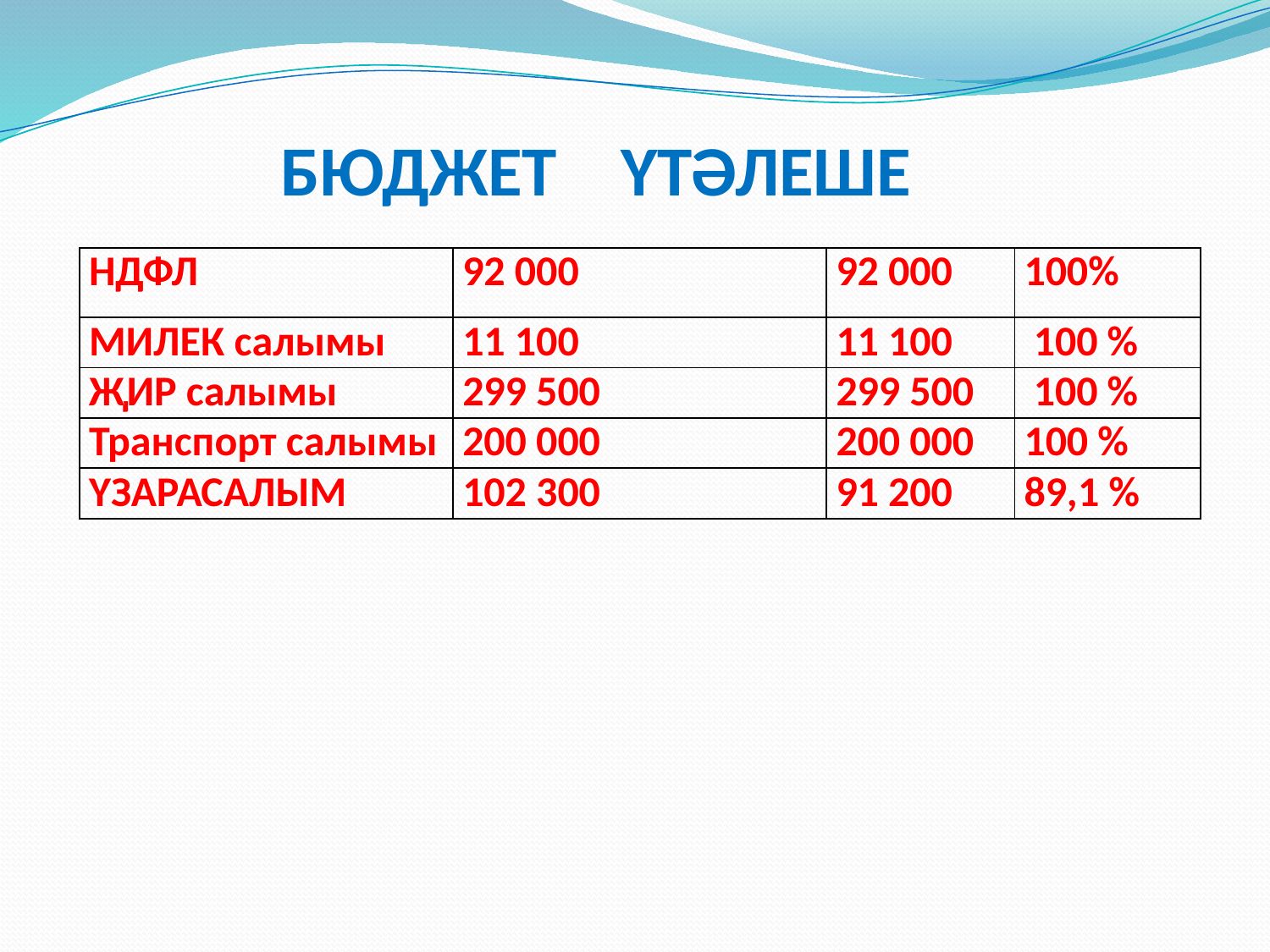

БЮДЖЕТ    ҮТӘЛЕШЕ
| НДФЛ | 92 000 | 92 000 | 100% |
| --- | --- | --- | --- |
| МИЛЕК салымы | 11 100 | 11 100 | 100 % |
| ҖИР салымы | 299 500 | 299 500 | 100 % |
| Транспорт салымы | 200 000 | 200 000 | 100 % |
| ҮЗАРАСАЛЫМ | 102 300 | 91 200 | 89,1 % |